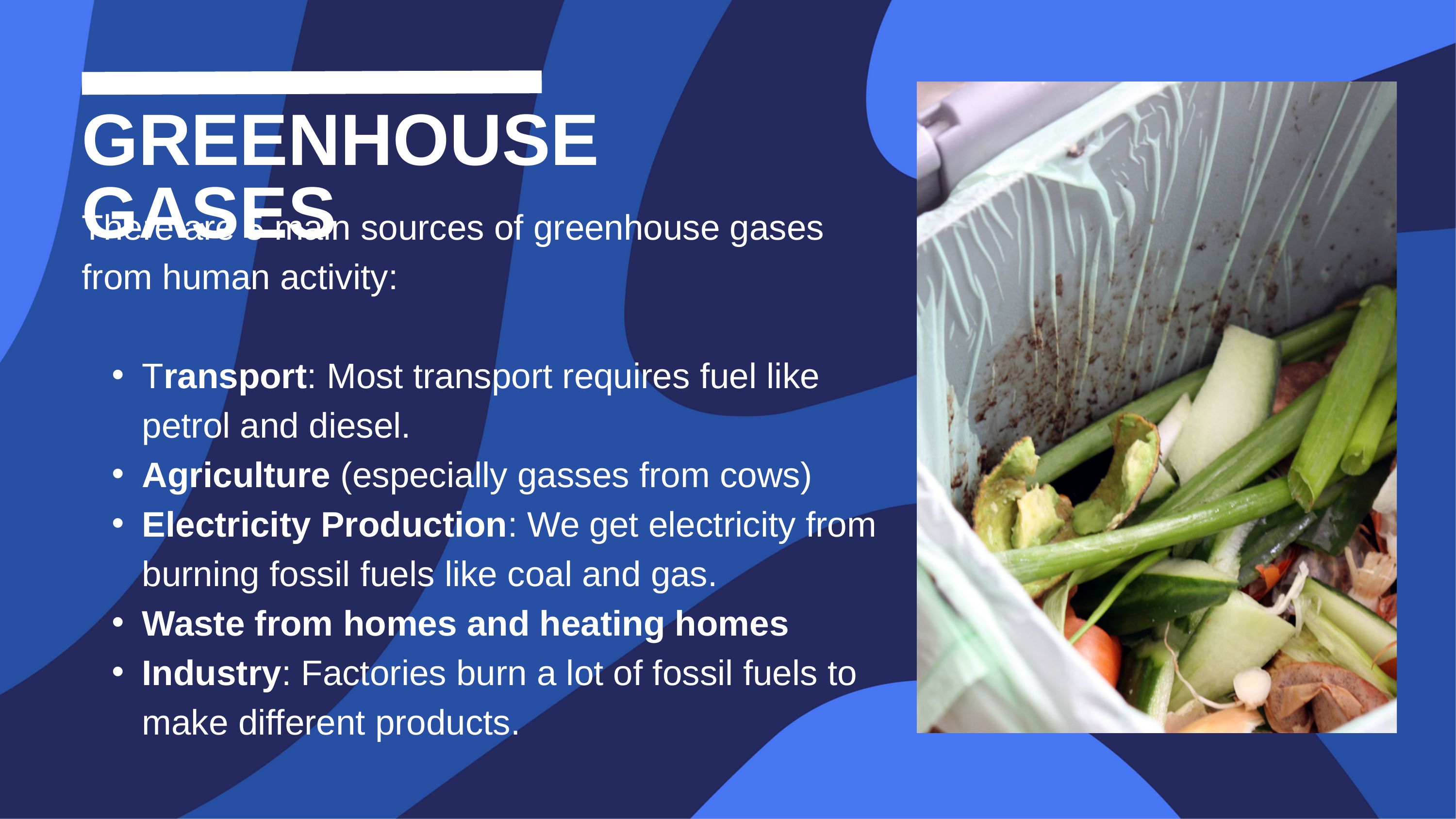

GREENHOUSE GASES
There are 5 main sources of greenhouse gases from human activity:

Transport: Most transport requires fuel like petrol and diesel.
Agriculture (especially gasses from cows)
Electricity Production: We get electricity from burning fossil fuels like coal and gas.
Waste from homes and heating homes
Industry: Factories burn a lot of fossil fuels to make different products.